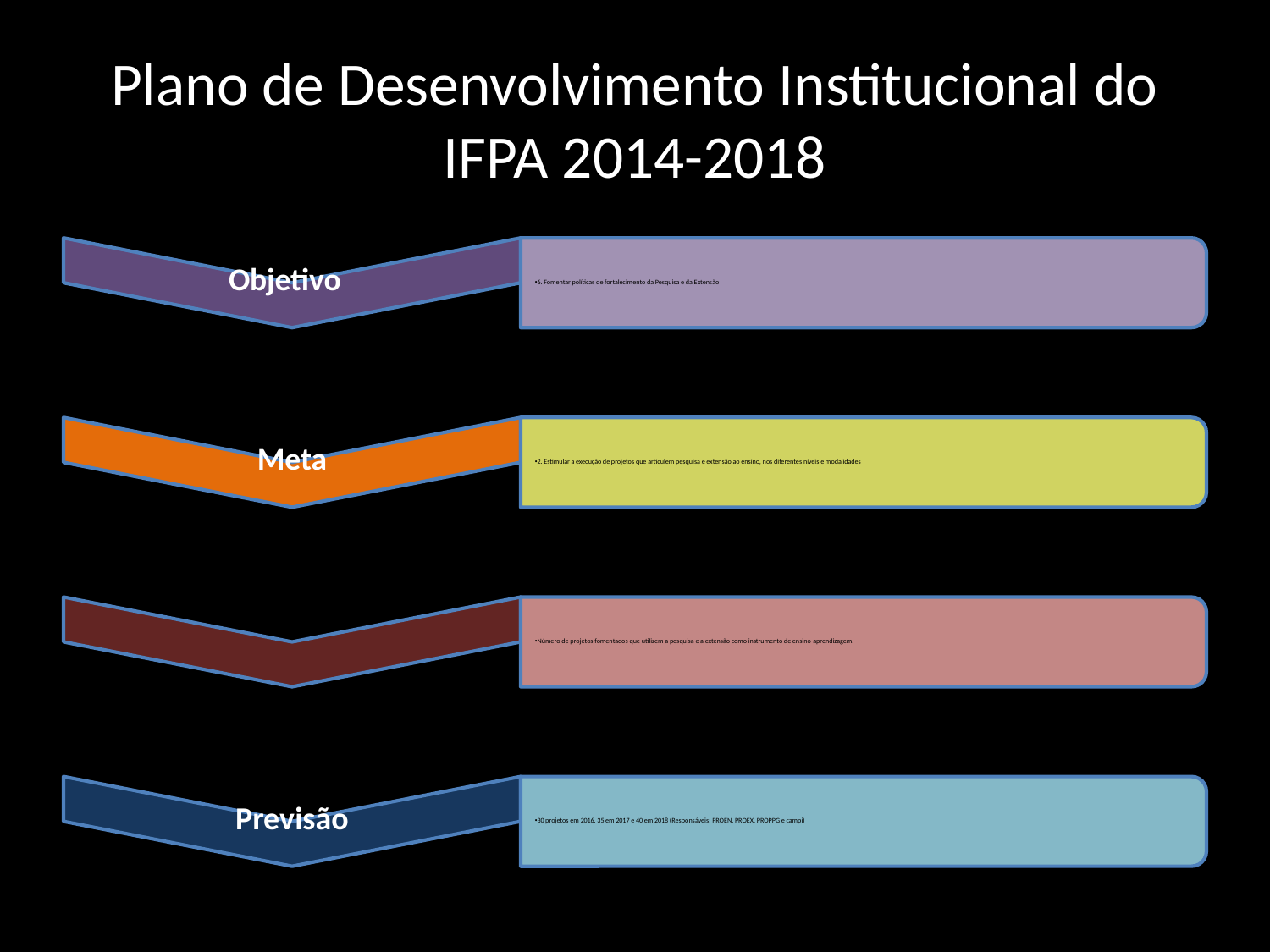

# Plano de Desenvolvimento Institucional do IFPA 2014-2018
Objetivo
6. Fomentar políticas de fortalecimento da Pesquisa e da Extensão
Meta
2. Estimular a execução de projetos que articulem pesquisa e extensão ao ensino, nos diferentes níveis e modalidades
Número de projetos fomentados que utilizem a pesquisa e a extensão como instrumento de ensino-aprendizagem.
Previsão
30 projetos em 2016, 35 em 2017 e 40 em 2018 (Responsáveis: PROEN, PROEX, PROPPG e campi)